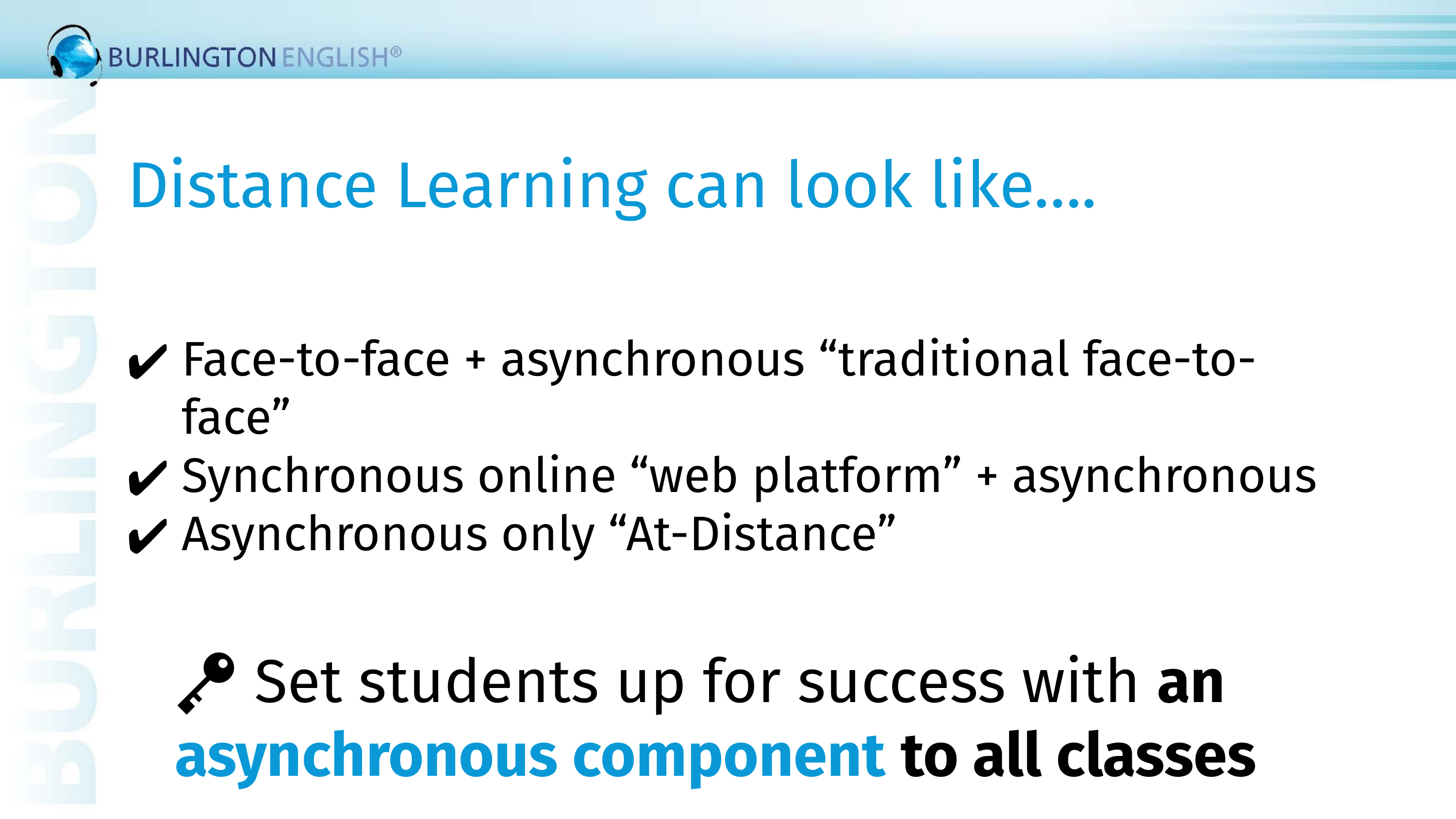

# Distance Learning can look like….
Face-to-face + asynchronous “traditional face-to-face”
Synchronous online “web platform” + asynchronous
Asynchronous only “At-Distance”

🔑 Set students up for success with an asynchronous component to all classes